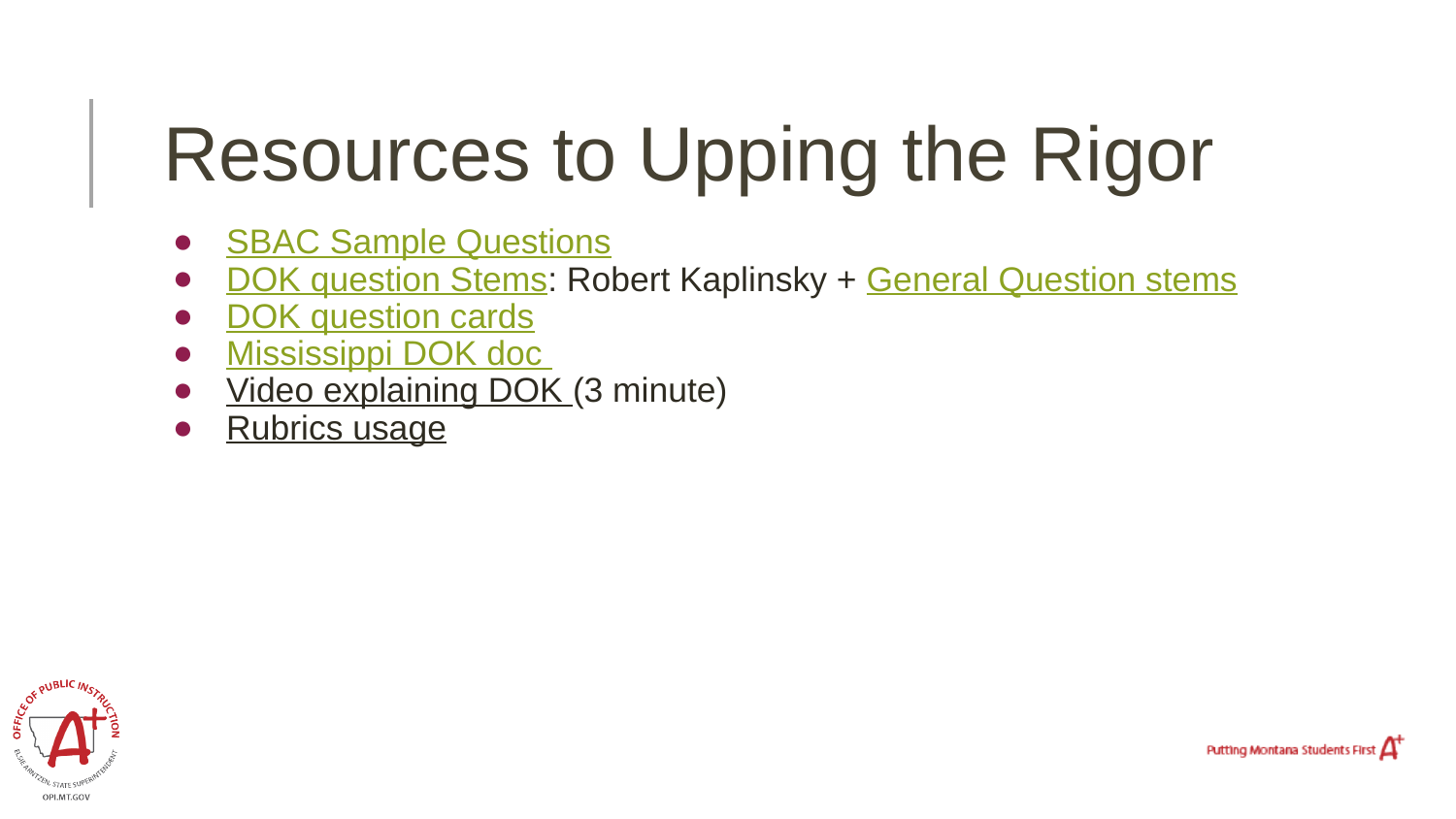

# Resources to Upping the Rigor
SBAC Sample Questions
DOK question Stems: Robert Kaplinsky + General Question stems
DOK question cards
Mississippi DOK doc
Video explaining DOK (3 minute)
Rubrics usage